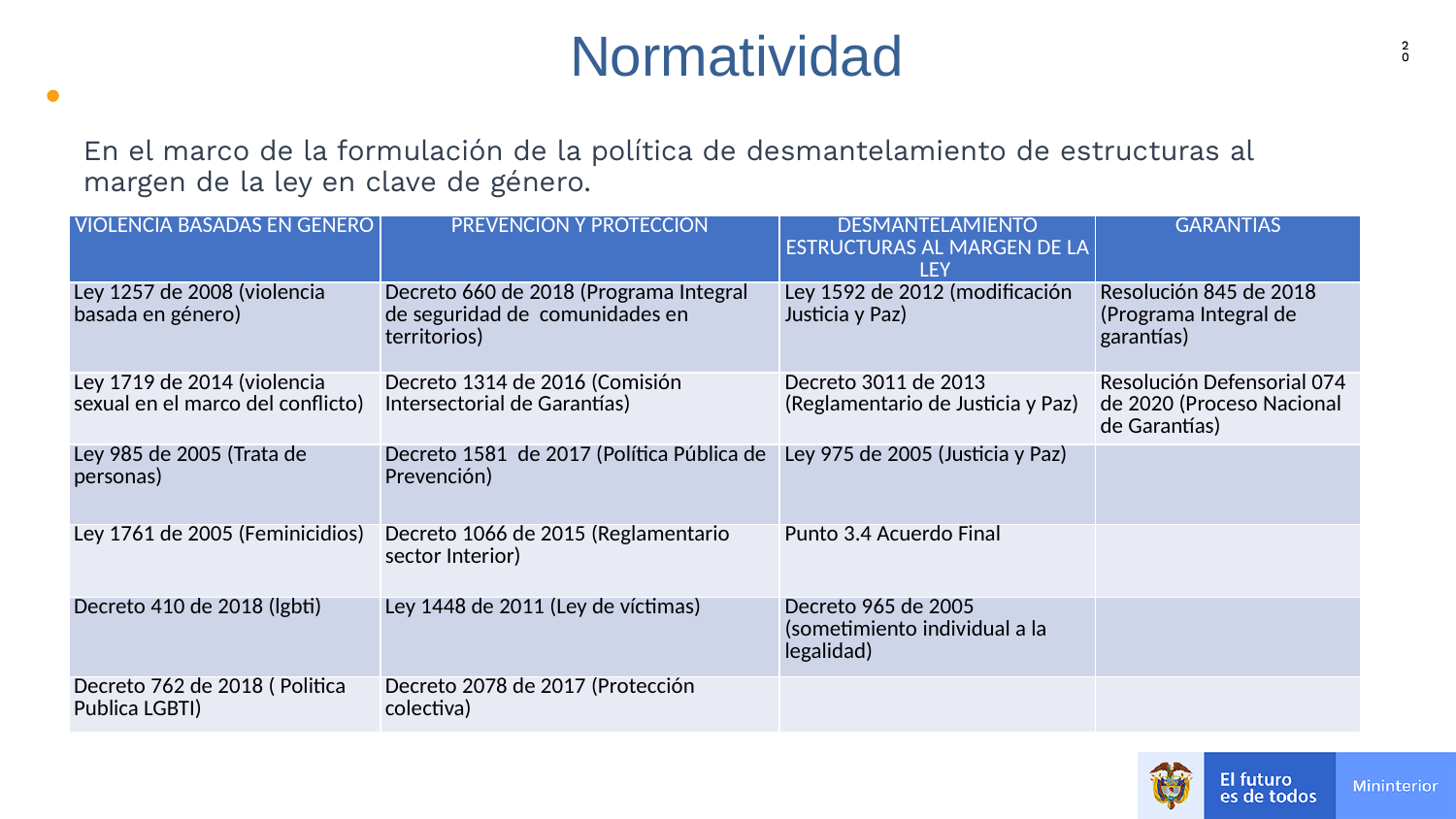

Normatividad

En el marco de la formulación de la política de desmantelamiento de estructuras al margen de la ley en clave de género.
| VIOLENCIA BASADAS EN GÉNERO | PREVENCIÓN Y PROTECCIÓN | DESMANTELAMIENTO ESTRUCTURAS AL MARGEN DE LA LEY | GARANTIAS |
| --- | --- | --- | --- |
| Ley 1257 de 2008 (violencia basada en género) | Decreto 660 de 2018 (Programa Integral de seguridad de comunidades en territorios) | Ley 1592 de 2012 (modificación Justicia y Paz) | Resolución 845 de 2018 (Programa Integral de garantías) |
| Ley 1719 de 2014 (violencia sexual en el marco del conflicto) | Decreto 1314 de 2016 (Comisión Intersectorial de Garantías) | Decreto 3011 de 2013 (Reglamentario de Justicia y Paz) | Resolución Defensorial 074 de 2020 (Proceso Nacional de Garantías) |
| Ley 985 de 2005 (Trata de personas) | Decreto 1581 de 2017 (Política Pública de Prevención) | Ley 975 de 2005 (Justicia y Paz) |  |
| Ley 1761 de 2005 (Feminicidios) | Decreto 1066 de 2015 (Reglamentario sector Interior) | Punto 3.4 Acuerdo Final |  |
| Decreto 410 de 2018 (lgbti) | Ley 1448 de 2011 (Ley de víctimas) | Decreto 965 de 2005 (sometimiento individual a la legalidad) |  |
| Decreto 762 de 2018 ( Politica Publica LGBTI) | Decreto 2078 de 2017 (Protección colectiva) |  |  |